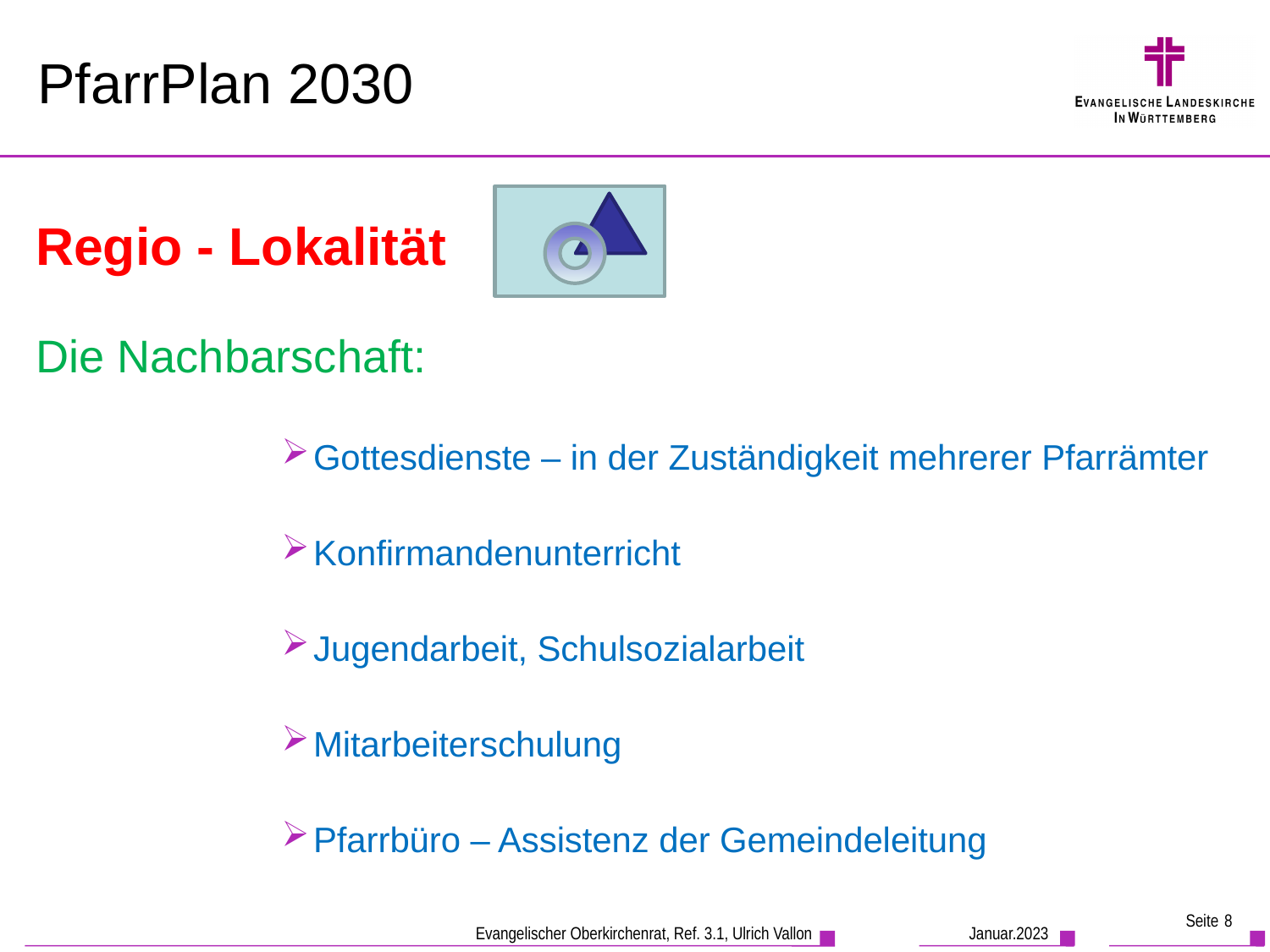

# PfarrPlan 2030

Regio - Lokalität

Die Nachbarschaft:
Gottesdienste – in der Zuständigkeit mehrerer Pfarrämter
Konfirmandenunterricht
Jugendarbeit, Schulsozialarbeit
Mitarbeiterschulung
Pfarrbüro – Assistenz der Gemeindeleitung
Seite 8
Januar.2023
Evangelischer Oberkirchenrat, Ref. 3.1, Ulrich Vallon